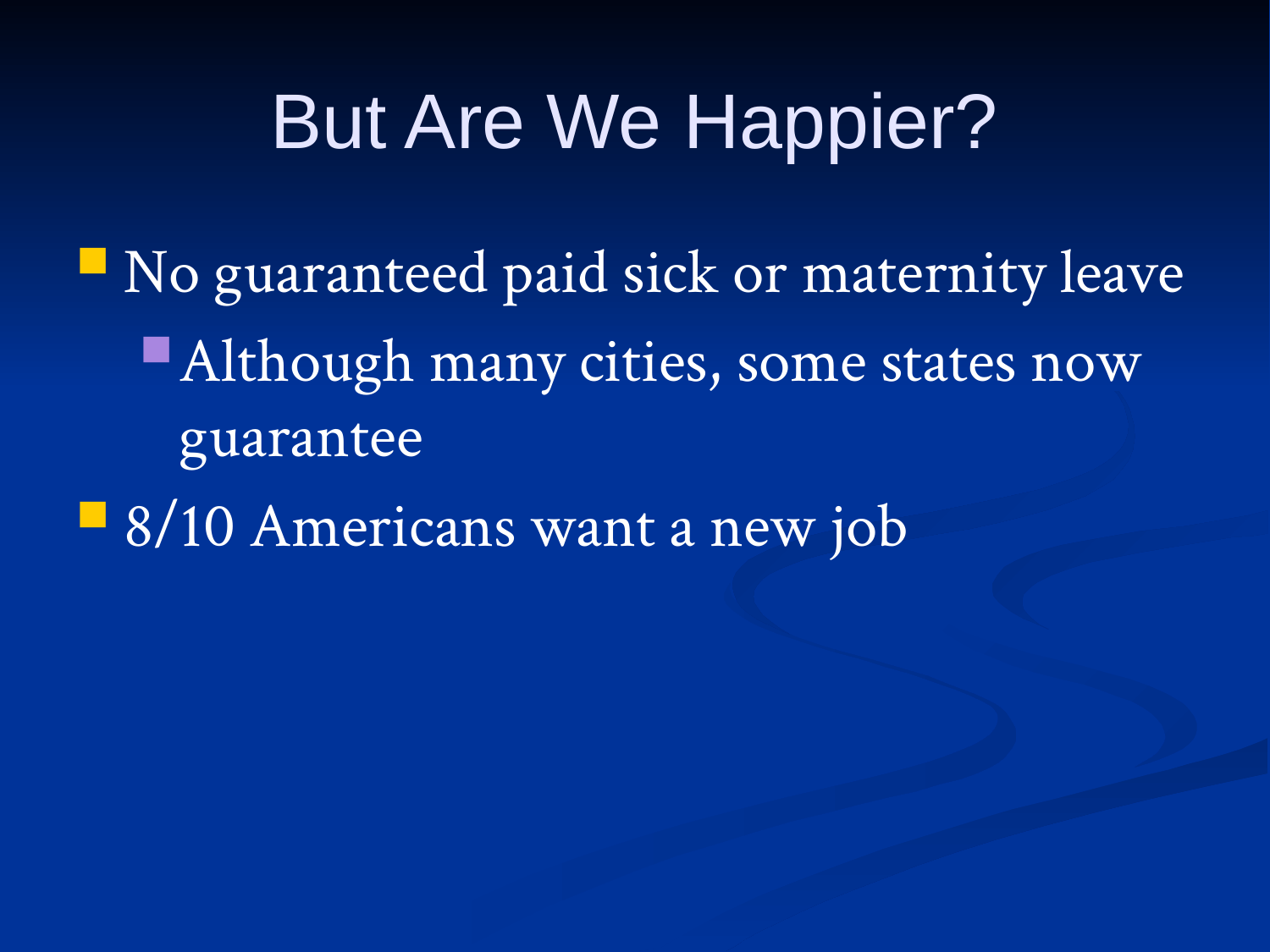

# But Are We Happier?
No guaranteed paid sick or maternity leave
Although many cities, some states now guarantee
8/10 Americans want a new job